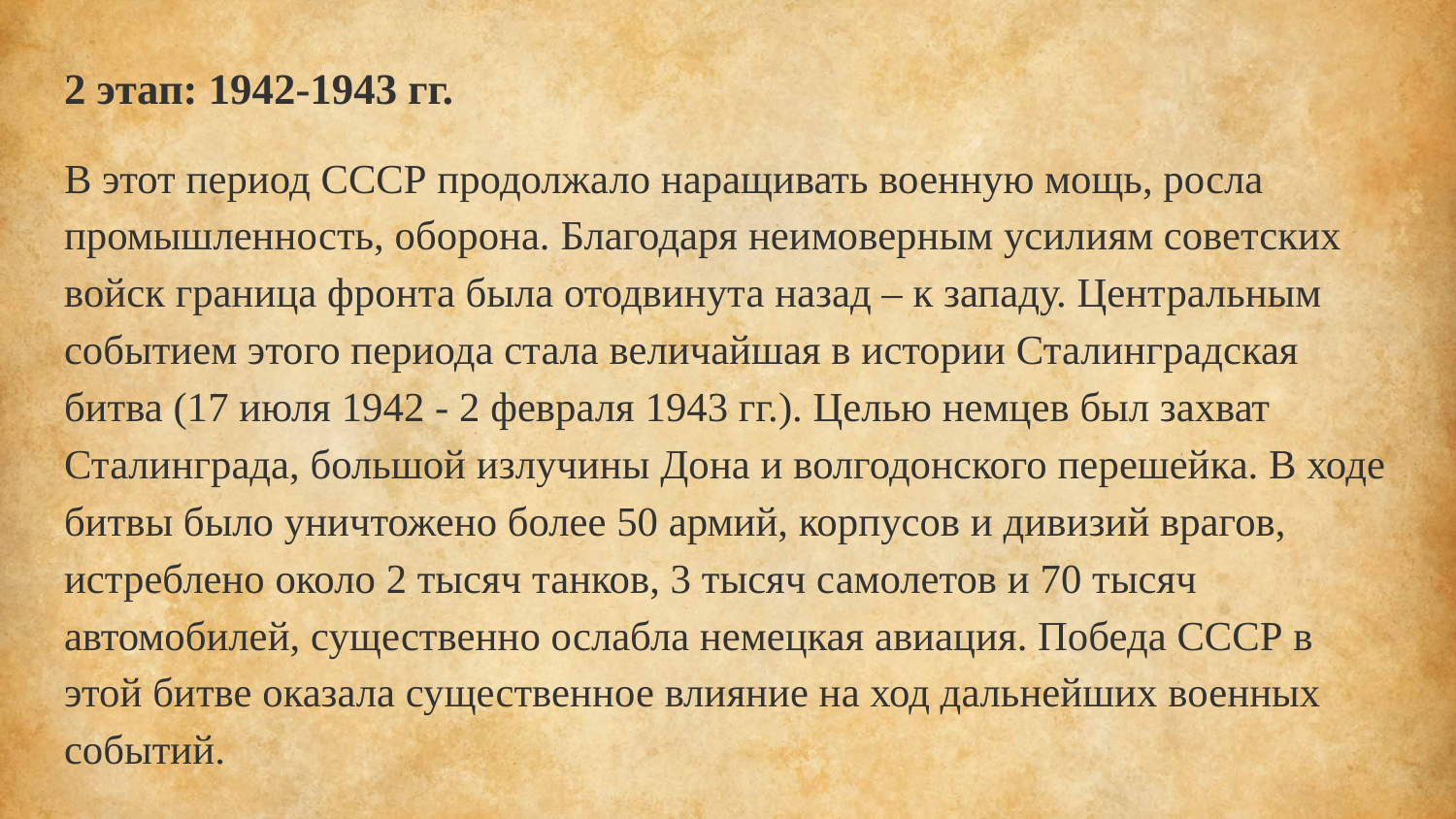

# 2 этап: 1942-1943 гг.
В этот период СССР продолжало наращивать военную мощь, росла промышленность, оборона. Благодаря неимоверным усилиям советских войск граница фронта была отодвинута назад – к западу. Центральным событием этого периода стала величайшая в истории Сталинградская битва (17 июля 1942 - 2 февраля 1943 гг.). Целью немцев был захват Сталинграда, большой излучины Дона и волгодонского перешейка. В ходе битвы было уничтожено более 50 армий, корпусов и дивизий врагов, истреблено около 2 тысяч танков, 3 тысяч самолетов и 70 тысяч автомобилей, существенно ослабла немецкая авиация. Победа СССР в этой битве оказала существенное влияние на ход дальнейших военных событий.